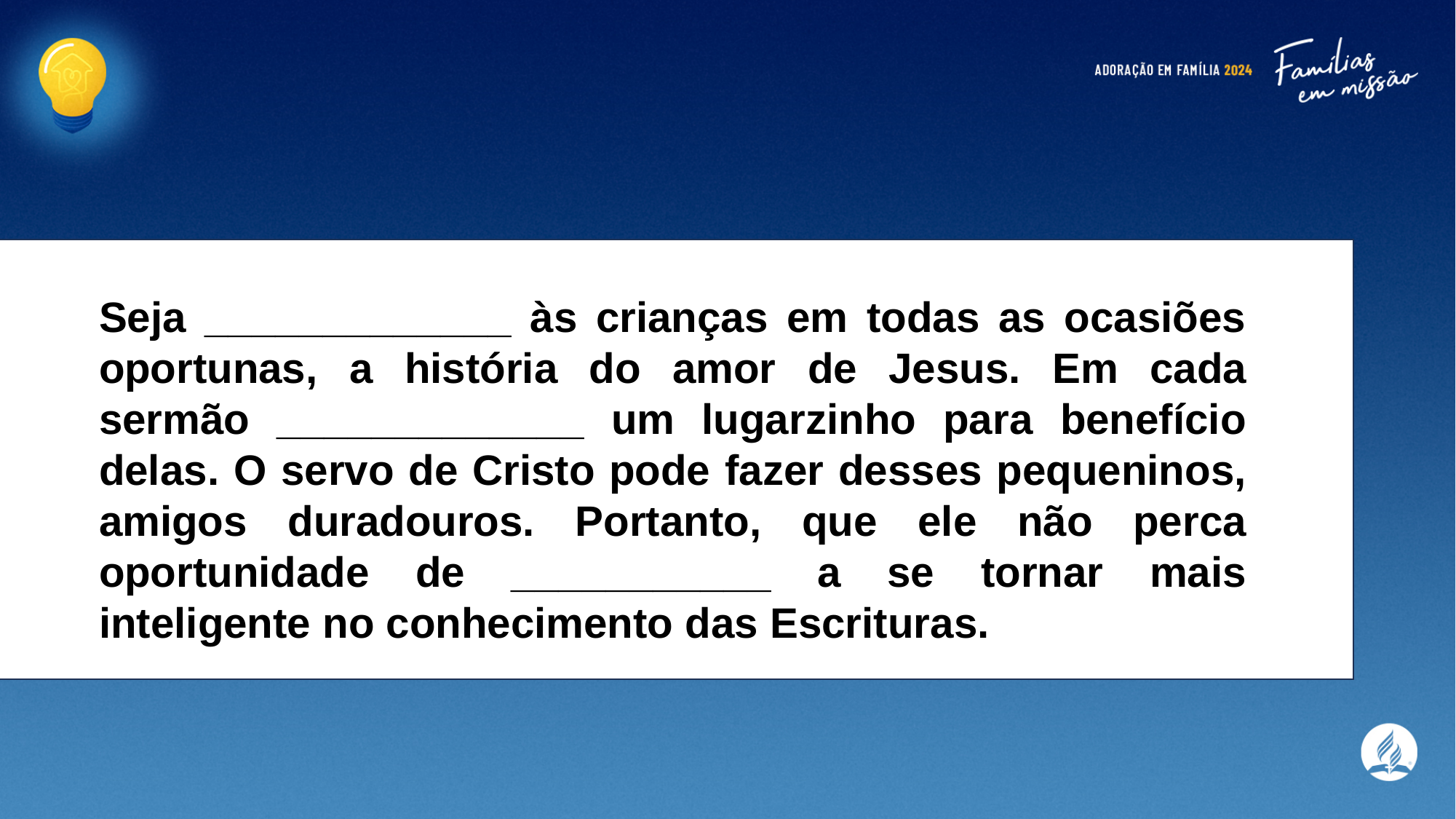

Seja _____________ às crianças em todas as ocasiões oportunas, a história do amor de Jesus. Em cada sermão _____________ um lugarzinho para benefício delas. O servo de Cristo pode fazer desses pequeninos, amigos duradouros. Portanto, que ele não perca oportunidade de ___________ a se tornar mais inteligente no conhecimento das Escrituras.